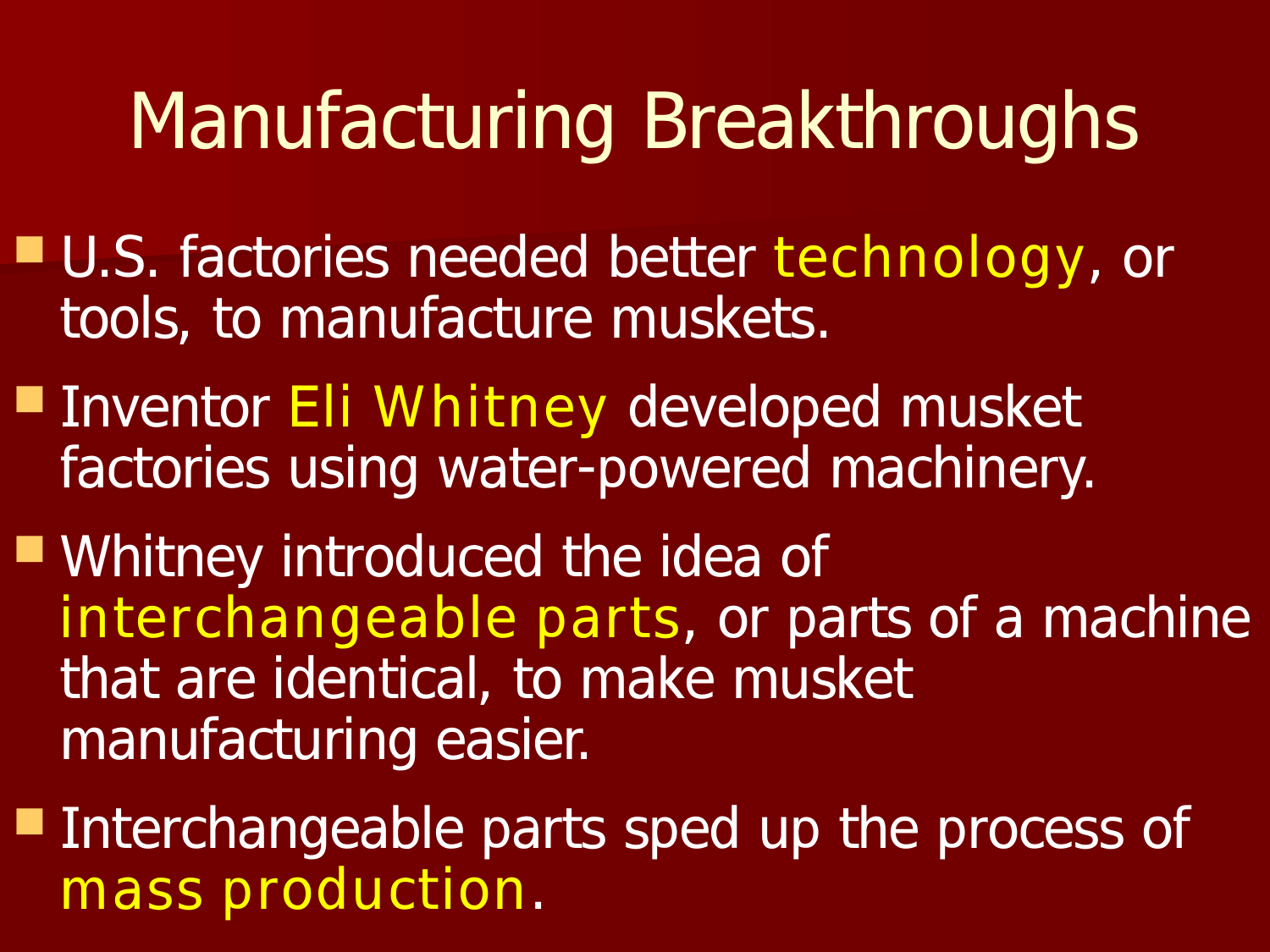

# Manufacturing Breakthroughs
U.S. factories needed better technology, or  tools, to manufacture muskets.
Inventor Eli Whitney developed musket factories using water-powered machinery.
Whitney introduced the idea of interchangeable parts, or parts of a machine that are identical, to make musket manufacturing easier.
Interchangeable parts sped up the process of mass production.